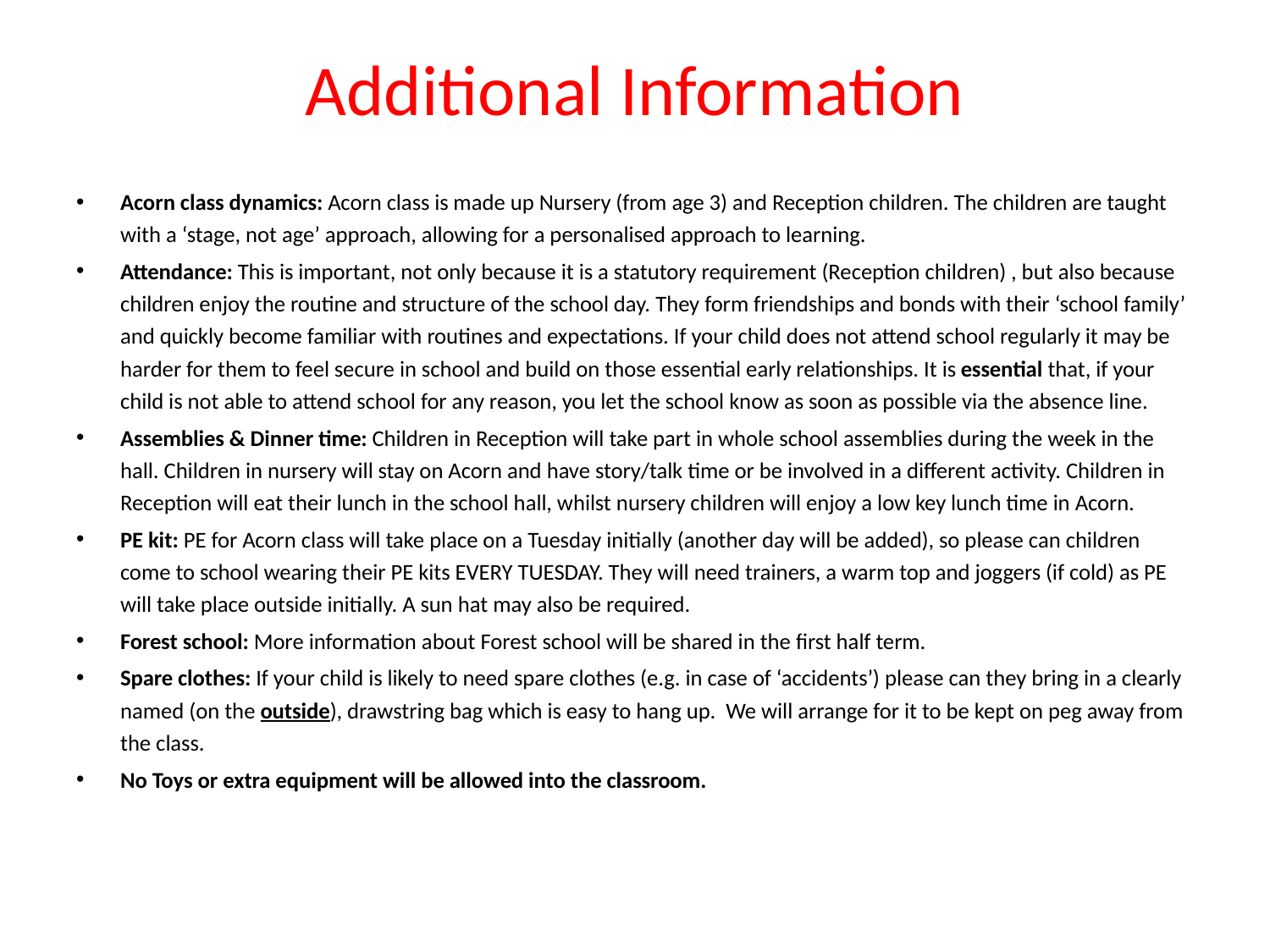

# Additional Information
Acorn class dynamics: Acorn class is made up Nursery (from age 3) and Reception children. The children are taught with a ‘stage, not age’ approach, allowing for a personalised approach to learning.
Attendance: This is important, not only because it is a statutory requirement (Reception children) , but also because children enjoy the routine and structure of the school day. They form friendships and bonds with their ‘school family’ and quickly become familiar with routines and expectations. If your child does not attend school regularly it may be harder for them to feel secure in school and build on those essential early relationships. It is essential that, if your child is not able to attend school for any reason, you let the school know as soon as possible via the absence line.
Assemblies & Dinner time: Children in Reception will take part in whole school assemblies during the week in the hall. Children in nursery will stay on Acorn and have story/talk time or be involved in a different activity. Children in Reception will eat their lunch in the school hall, whilst nursery children will enjoy a low key lunch time in Acorn.
PE kit: PE for Acorn class will take place on a Tuesday initially (another day will be added), so please can children come to school wearing their PE kits EVERY TUESDAY. They will need trainers, a warm top and joggers (if cold) as PE will take place outside initially. A sun hat may also be required.
Forest school: More information about Forest school will be shared in the first half term.
Spare clothes: If your child is likely to need spare clothes (e.g. in case of ‘accidents’) please can they bring in a clearly named (on the outside), drawstring bag which is easy to hang up.  We will arrange for it to be kept on peg away from the class.
No Toys or extra equipment will be allowed into the classroom.